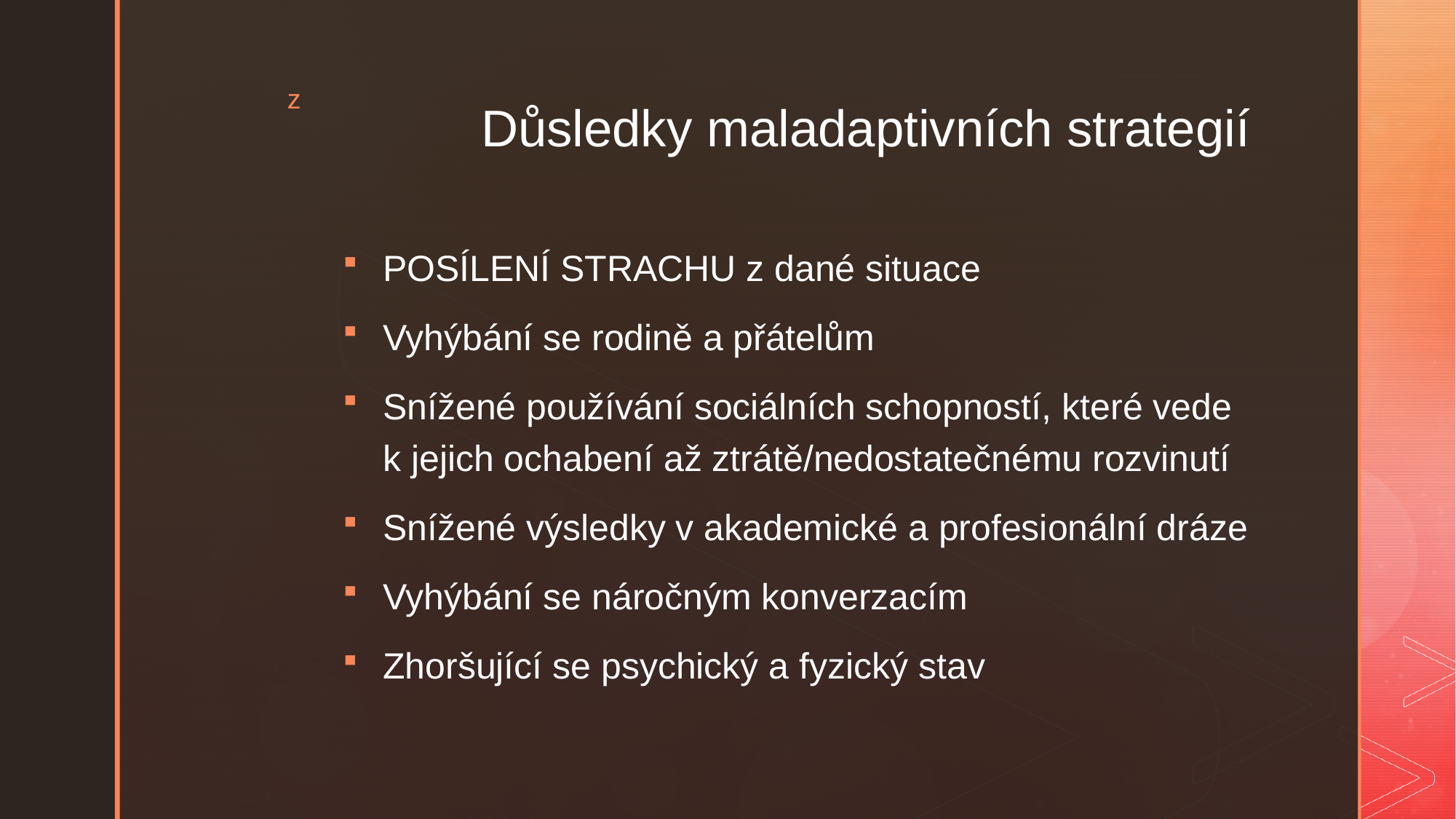

# Důsledky maladaptivních strategií
POSÍLENÍ STRACHU z dané situace
Vyhýbání se rodině a přátelům
Snížené používání sociálních schopností, které vede k jejich ochabení až ztrátě/nedostatečnému rozvinutí
Snížené výsledky v akademické a profesionální dráze
Vyhýbání se náročným konverzacím
Zhoršující se psychický a fyzický stav